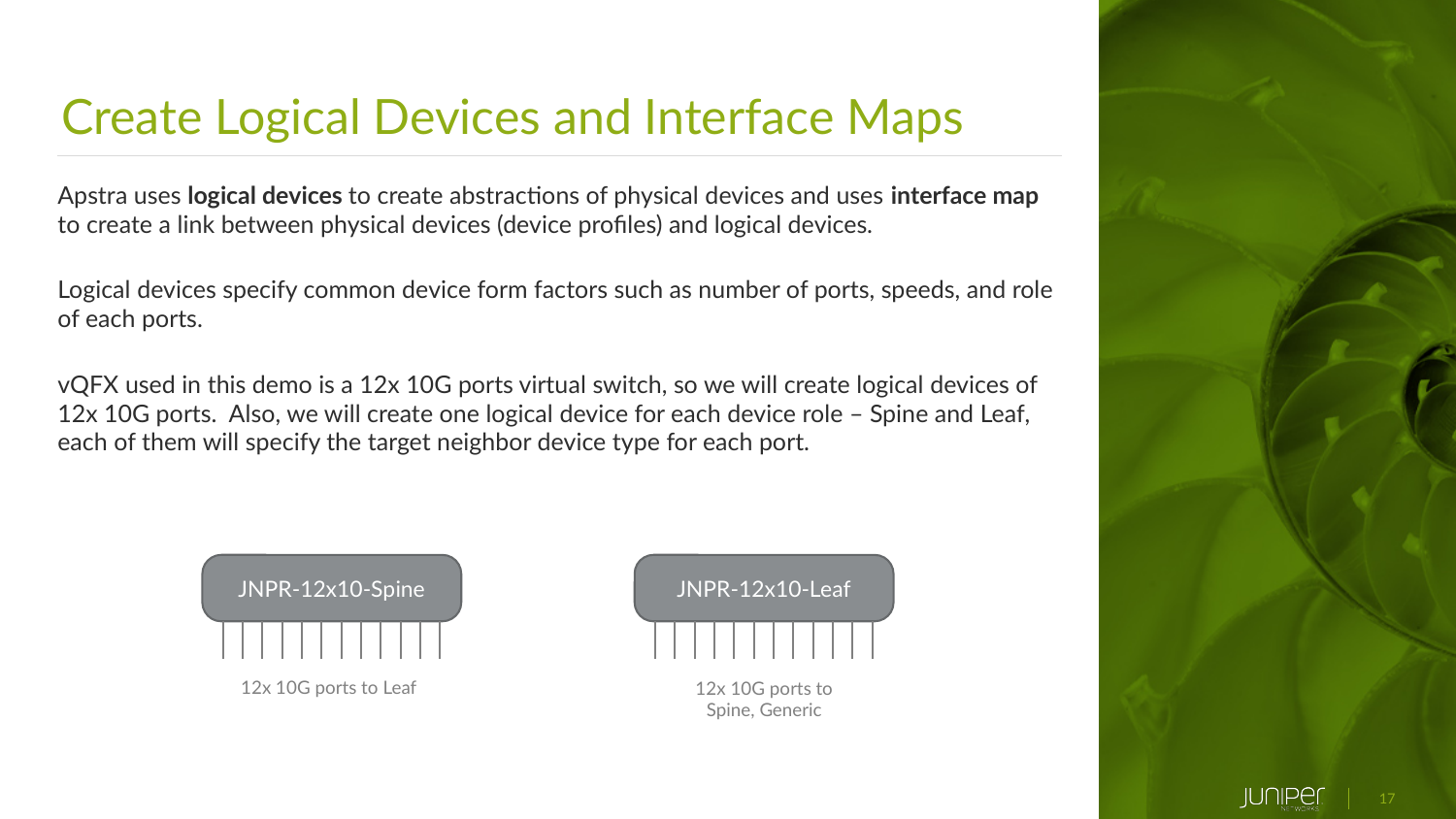

Create Logical Devices and Interface Maps
Apstra uses logical devices to create abstractions of physical devices and uses interface map to create a link between physical devices (device profiles) and logical devices.
Logical devices specify common device form factors such as number of ports, speeds, and role of each ports.
vQFX used in this demo is a 12x 10G ports virtual switch, so we will create logical devices of 12x 10G ports.  Also, we will create one logical device for each device role – Spine and Leaf, each of them will specify the target neighbor device type for each port.
JNPR-12x10-Spine
JNPR-12x10-Leaf
12x 10G ports to Leaf
12x 10G ports to Spine, Generic
17